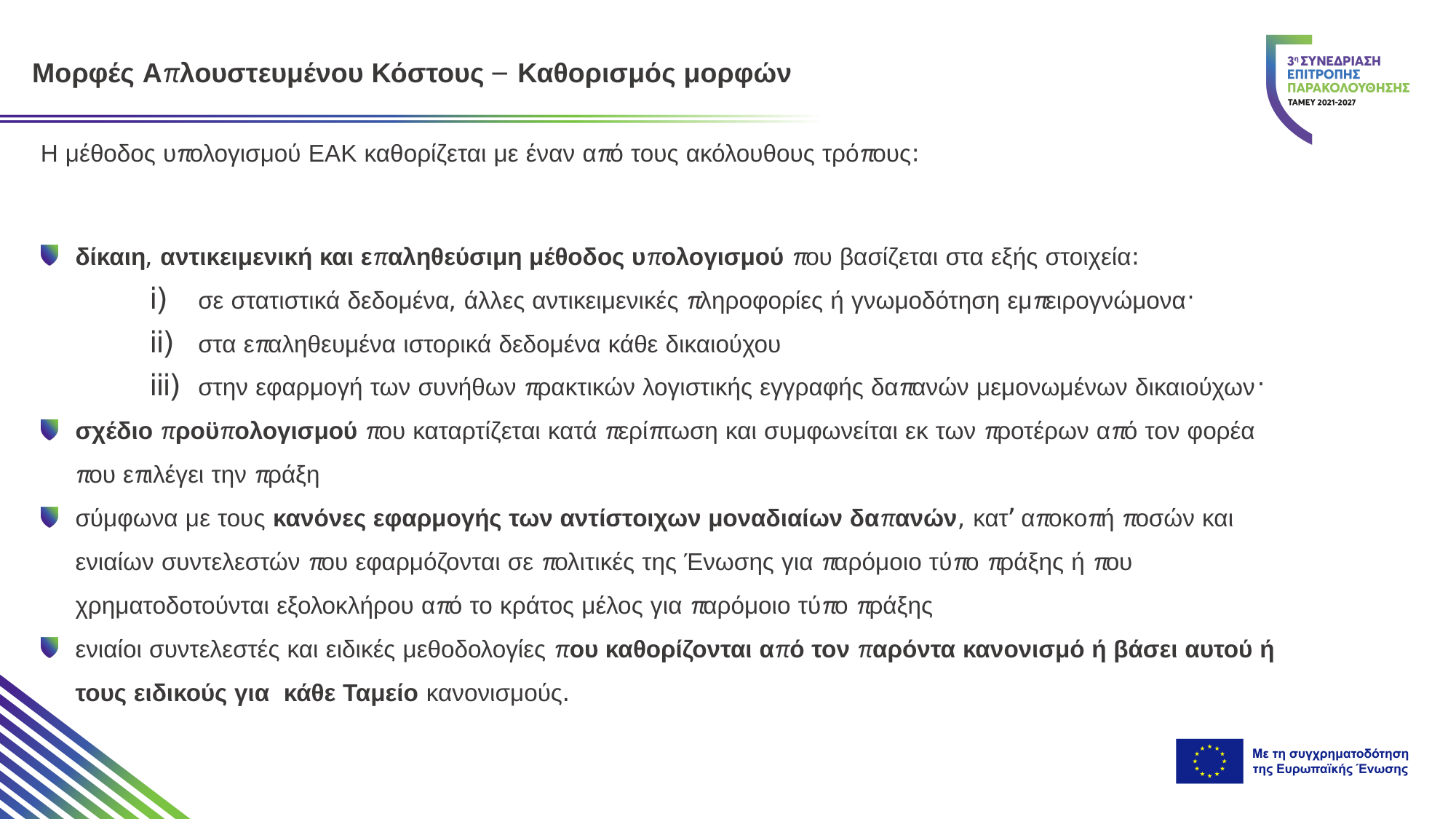

Μορφές Απλουστευμένου Κόστους – Καθορισμός μορφών
 Η μέθοδος υπολογισμού ΕΑΚ καθορίζεται με έναν από τους ακόλουθους τρόπους:
δίκαιη, αντικειμενική και επαληθεύσιμη μέθοδος υπολογισμού που βασίζεται στα εξής στοιχεία:
σε στατιστικά δεδομένα, άλλες αντικειμενικές πληροφορίες ή γνωμοδότηση εμπειρογνώμονα·
στα επαληθευμένα ιστορικά δεδομένα κάθε δικαιούχου
στην εφαρμογή των συνήθων πρακτικών λογιστικής εγγραφής δαπανών μεμονωμένων δικαιούχων·
σχέδιο προϋπολογισμού που καταρτίζεται κατά περίπτωση και συμφωνείται εκ των προτέρων από τον φορέα που επιλέγει την πράξη
σύμφωνα με τους κανόνες εφαρμογής των αντίστοιχων μοναδιαίων δαπανών, κατ’ αποκοπή ποσών και ενιαίων συντελεστών που εφαρμόζονται σε πολιτικές της Ένωσης για παρόμοιο τύπο πράξης ή που χρηματοδοτούνται εξολοκλήρου από το κράτος μέλος για παρόμοιο τύπο πράξης
ενιαίοι συντελεστές και ειδικές μεθοδολογίες που καθορίζονται από τον παρόντα κανονισμό ή βάσει αυτού ή τους ειδικούς για  κάθε Ταμείο κανονισμούς.